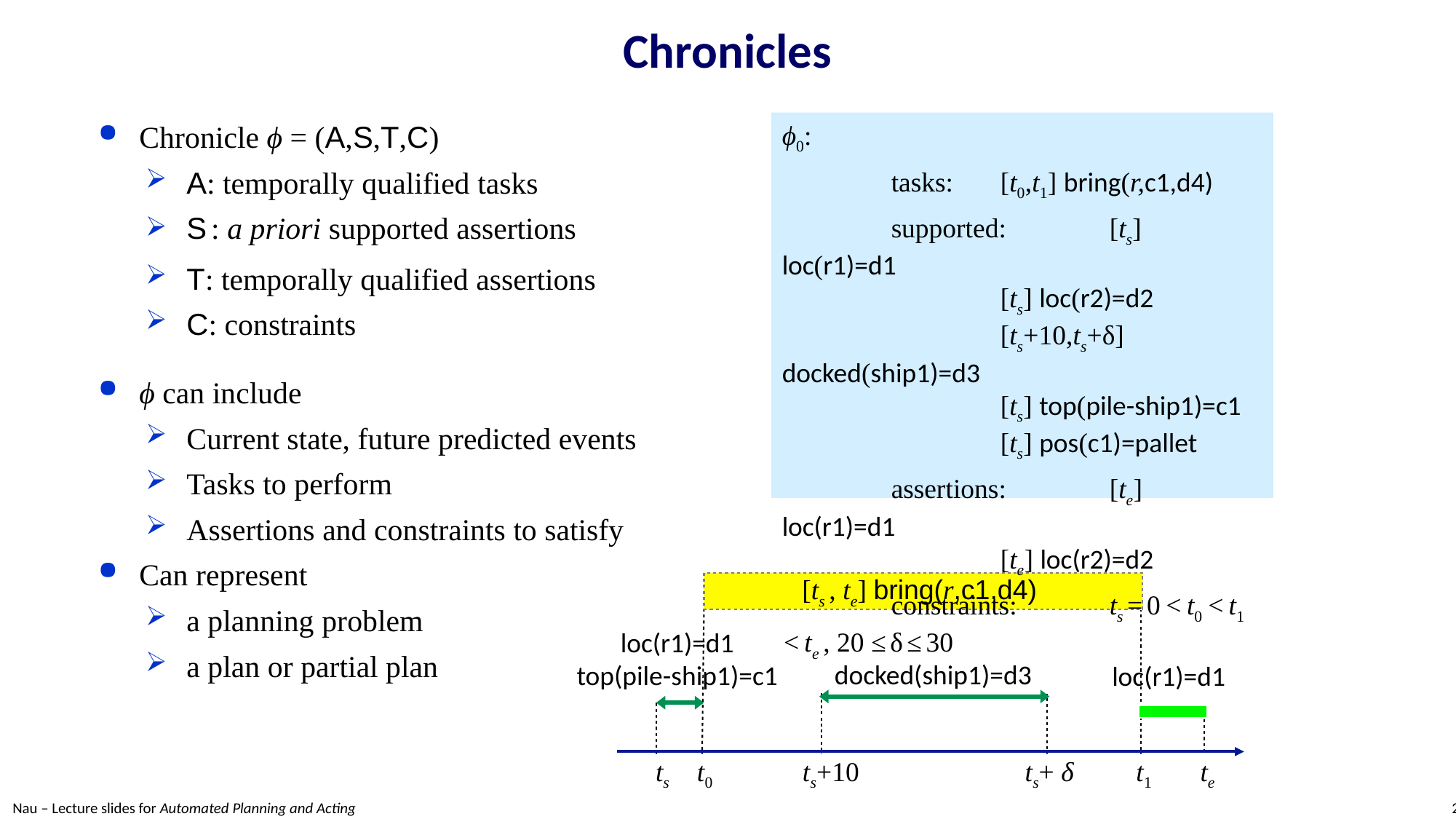

# Chronicles
Chronicle ϕ = (A,S,T,C)
A: temporally qualified tasks
S : a priori supported assertions
T: temporally qualified assertions
C: constraints
ϕ can include
Current state, future predicted events
Tasks to perform
Assertions and constraints to satisfy
Can represent
a planning problem
a plan or partial plan
ϕ0:
	tasks:	[t0,t1] bring(r,c1,d4)
	supported:	[ts] loc(r1)=d1
		[ts] loc(r2)=d2
		[ts+10,ts+δ] docked(ship1)=d3
		[ts] top(pile-ship1)=c1
		[ts] pos(c1)=pallet
	assertions:	[te] loc(r1)=d1
		[te] loc(r2)=d2
	constraints:	ts = 0 < t0 < t1 < te , 20 ≤ δ ≤ 30

[ts , te] bring(r,c1,d4)

loc(r1)=d1
top(pile-ship1)=c1
docked(ship1)=d3
loc(r1)=d1

   ts    t0             ts+10                        ts+ δ         t1       te